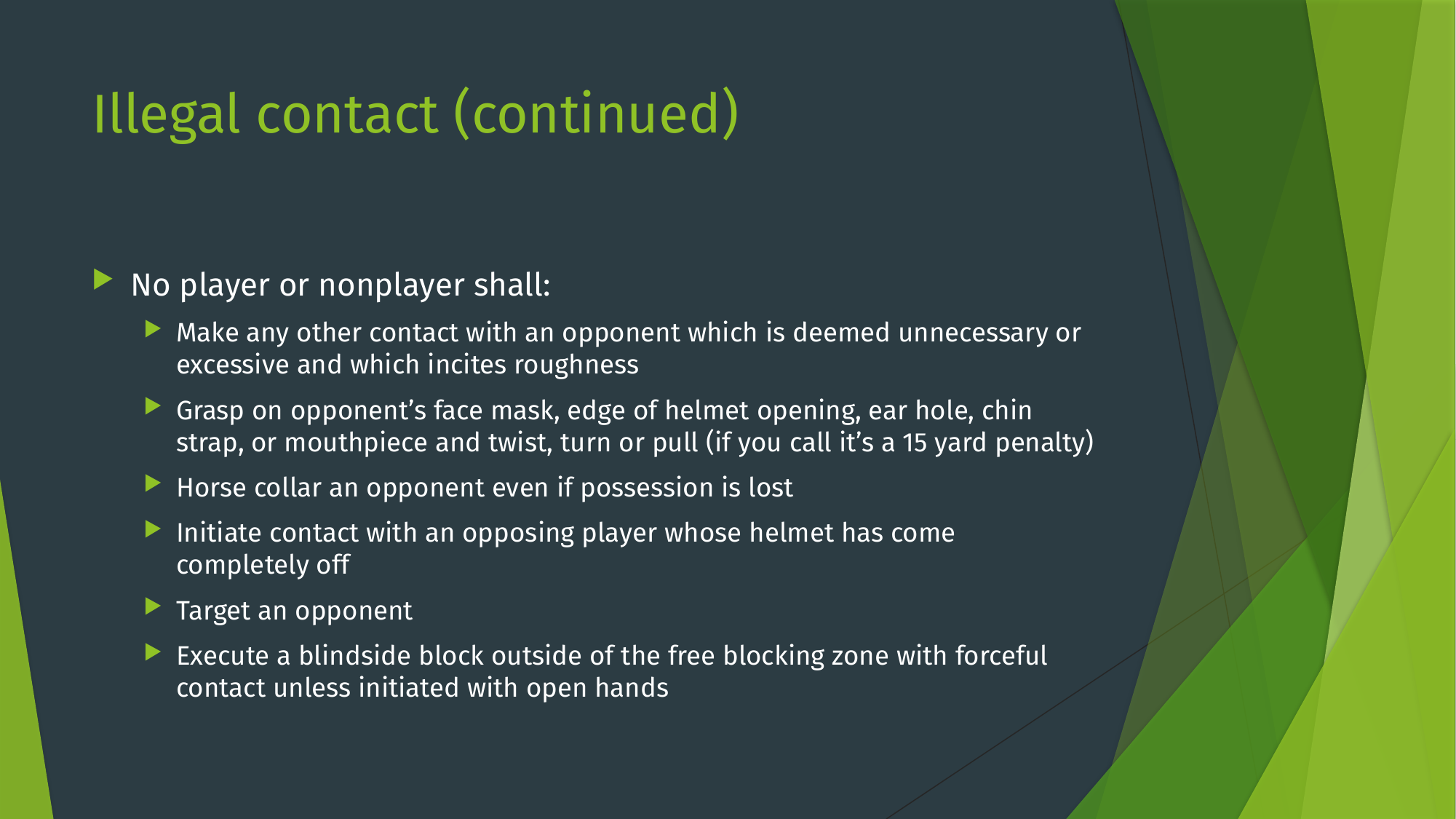

# Illegal contact (continued)
No player or nonplayer shall:
Make any other contact with an opponent which is deemed unnecessary or excessive and which incites roughness
Grasp on opponent’s face mask, edge of helmet opening, ear hole, chin strap, or mouthpiece and twist, turn or pull (if you call it’s a 15 yard penalty)
Horse collar an opponent even if possession is lost
Initiate contact with an opposing player whose helmet has come completely off
Target an opponent
Execute a blindside block outside of the free blocking zone with forceful contact unless initiated with open hands